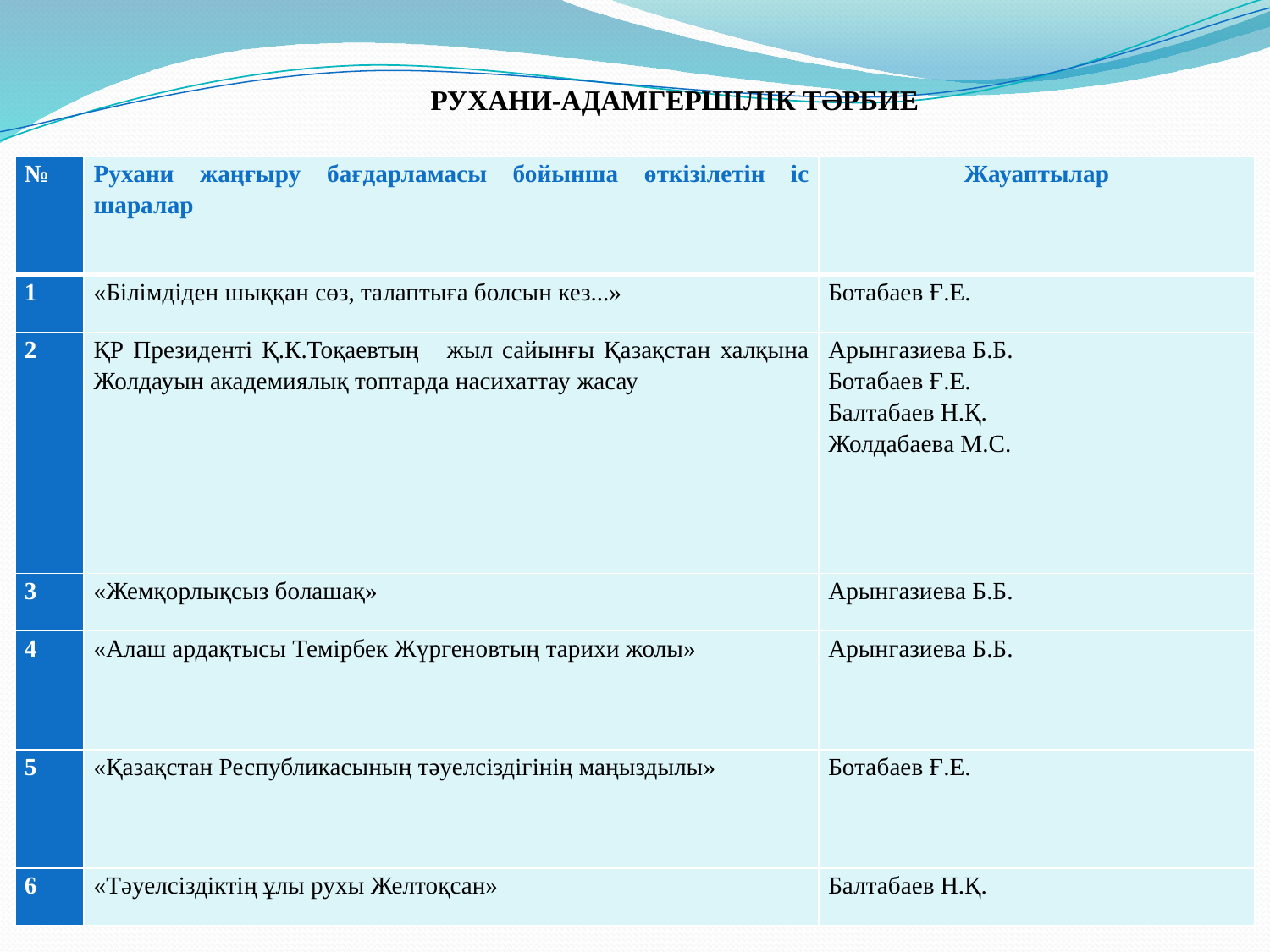

РУХАНИ-АДАМГЕРШІЛІК ТӘРБИЕ
| № | Рухани жаңғыру бағдарламасы бойынша өткізілетін іс шаралар | Жауаптылар |
| --- | --- | --- |
| 1 | «Білімдіден шыққан сөз, талаптыға болсын кез...» | Ботабаев Ғ.Е. |
| 2 | ҚР Президенті Қ.К.Тоқаевтың жыл сайынғы Қазақстан халқына Жолдауын академиялық топтарда насихаттау жасау | Арынгазиева Б.Б. Ботабаев Ғ.Е. Балтабаев Н.Қ. Жолдабаева М.С. |
| 3 | «Жемқорлықсыз болашақ» | Арынгазиева Б.Б. |
| 4 | «Алаш ардақтысы Темірбек Жүргеновтың тарихи жолы» | Арынгазиева Б.Б. |
| 5 | «Қазақстан Республикасының тәуелсіздігінің маңыздылы» | Ботабаев Ғ.Е. |
| 6 | «Тәуелсіздіктің ұлы рухы Желтоқсан» | Балтабаев Н.Қ. |